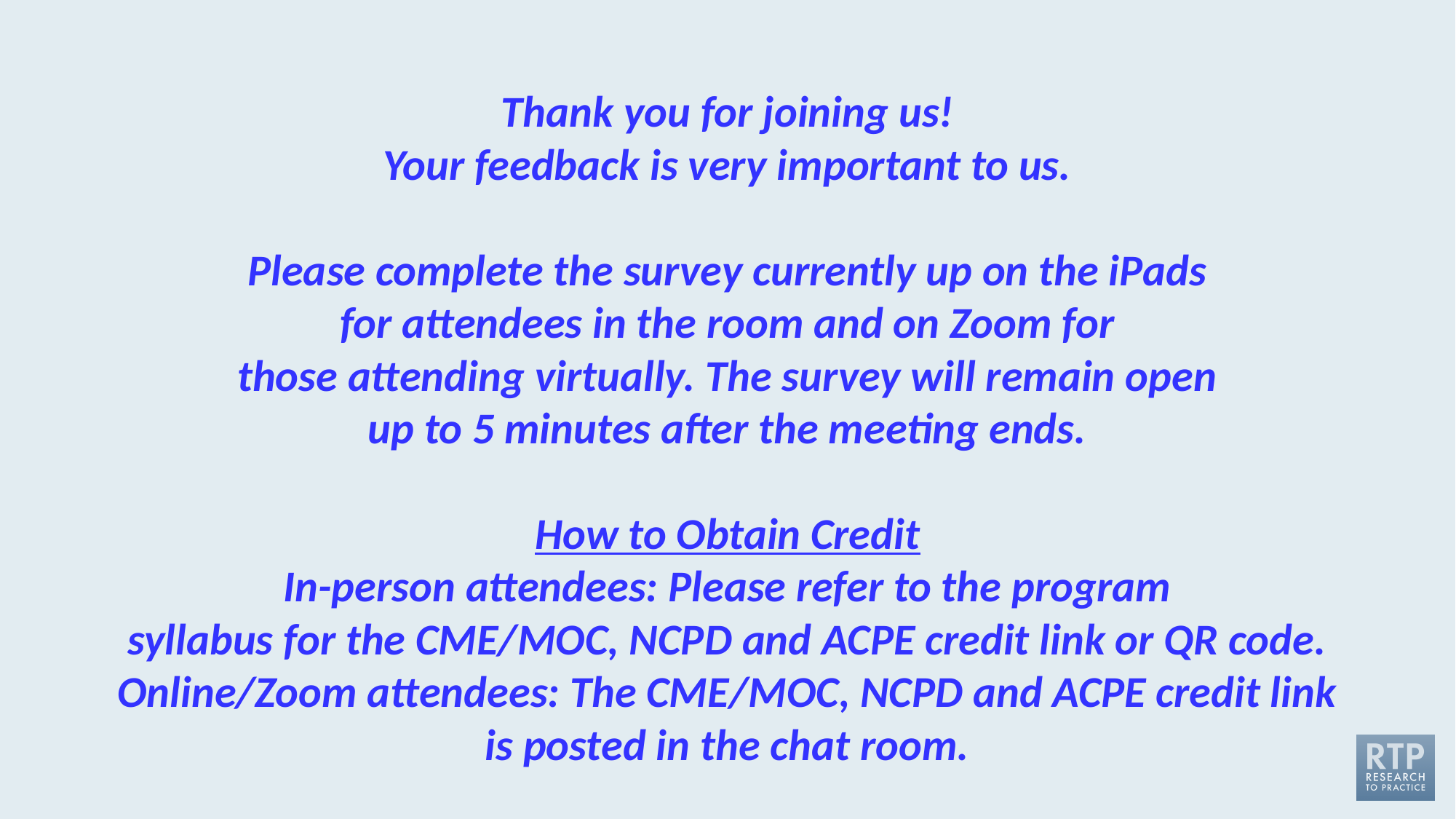

# Thank you for joining us! Your feedback is very important to us. Please complete the survey currently up on the iPads for attendees in the room and on Zoom for those attending virtually. The survey will remain open up to 5 minutes after the meeting ends. How to Obtain Credit In-person attendees: Please refer to the program syllabus for the CME/MOC, NCPD and ACPE credit link or QR code. Online/Zoom attendees: The CME/MOC, NCPD and ACPE credit link is posted in the chat room.